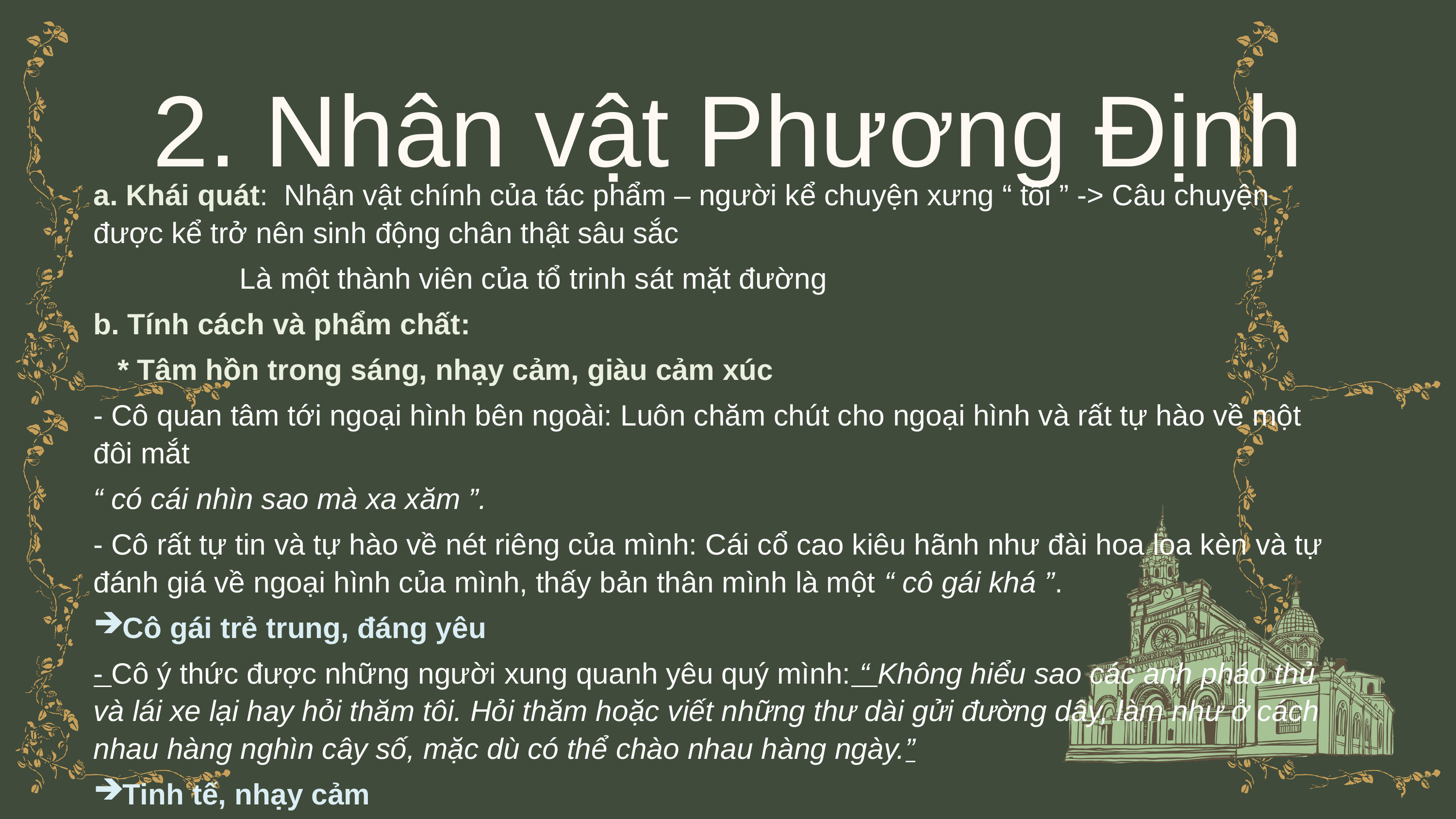

2. Nhân vật Phương Định
a. Khái quát:  Nhận vật chính của tác phẩm – người kể chuyện xưng “ tôi ” -> Câu chuyện được kể trở nên sinh động chân thật sâu sắc
                  Là một thành viên của tổ trinh sát mặt đường
b. Tính cách và phẩm chất:
   * Tâm hồn trong sáng, nhạy cảm, giàu cảm xúc
- Cô quan tâm tới ngoại hình bên ngoài: Luôn chăm chút cho ngoại hình và rất tự hào về một đôi mắt
“ có cái nhìn sao mà xa xăm ”.
- Cô rất tự tin và tự hào về nét riêng của mình: Cái cổ cao kiêu hãnh như đài hoa loa kèn và tự đánh giá về ngoại hình của mình, thấy bản thân mình là một “ cô gái khá ”.
Cô gái trẻ trung, đáng yêu
- Cô ý thức được những người xung quanh yêu quý mình: “ Không hiểu sao các anh pháo thủ và lái xe lại hay hỏi thăm tôi. Hỏi thăm hoặc viết những thư dài gửi đường dây, làm như ở cách nhau hàng nghìn cây số, mặc dù có thể chào nhau hàng ngày.”
Tinh tế, nhạy cảm